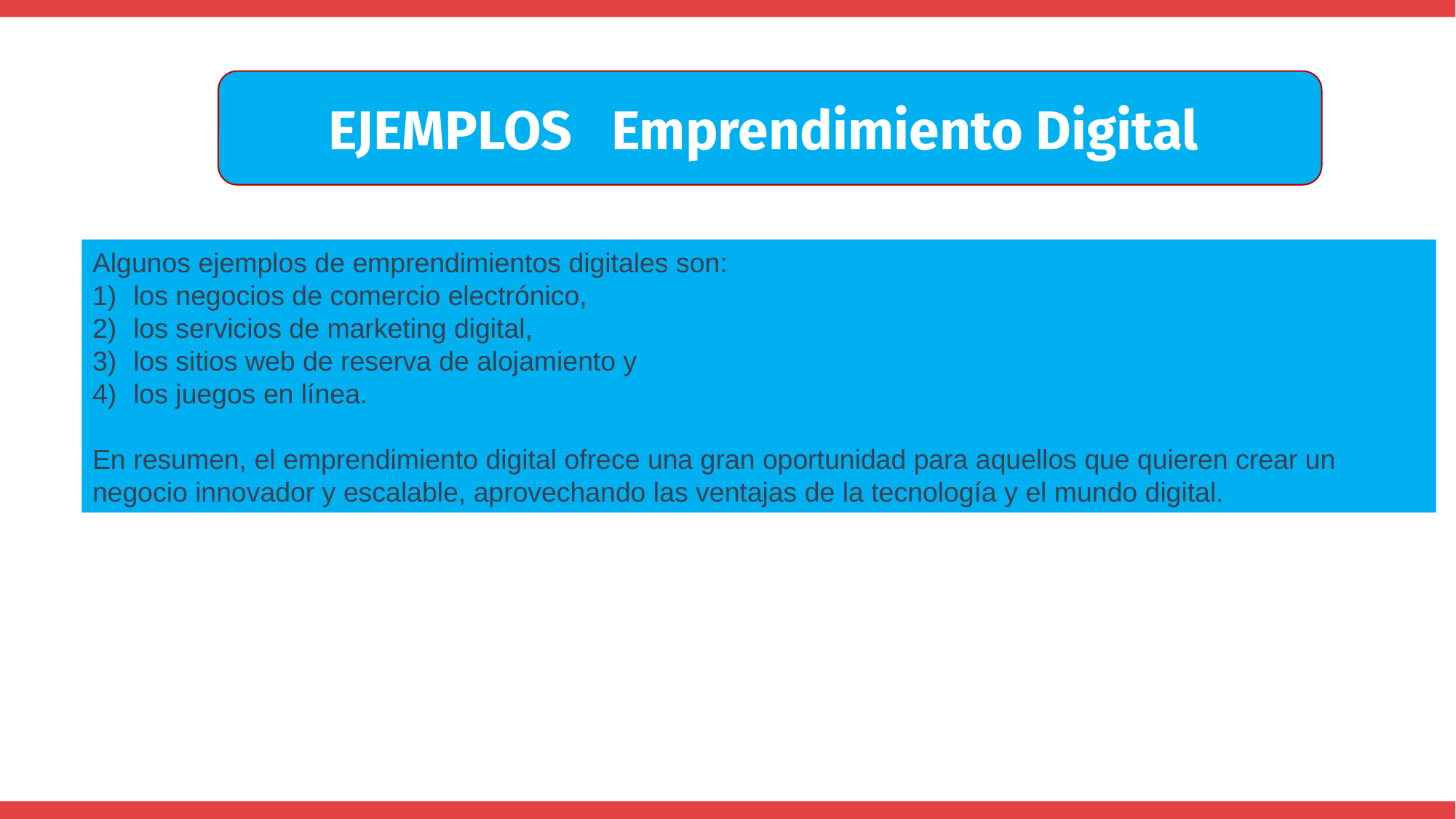

EJEMPLOS   Emprendimiento Digital
Algunos ejemplos de emprendimientos digitales son:
los negocios de comercio electrónico,
los servicios de marketing digital,
los sitios web de reserva de alojamiento y
los juegos en línea.

En resumen, el emprendimiento digital ofrece una gran oportunidad para aquellos que quieren crear un negocio innovador y escalable, aprovechando las ventajas de la tecnología y el mundo digital.